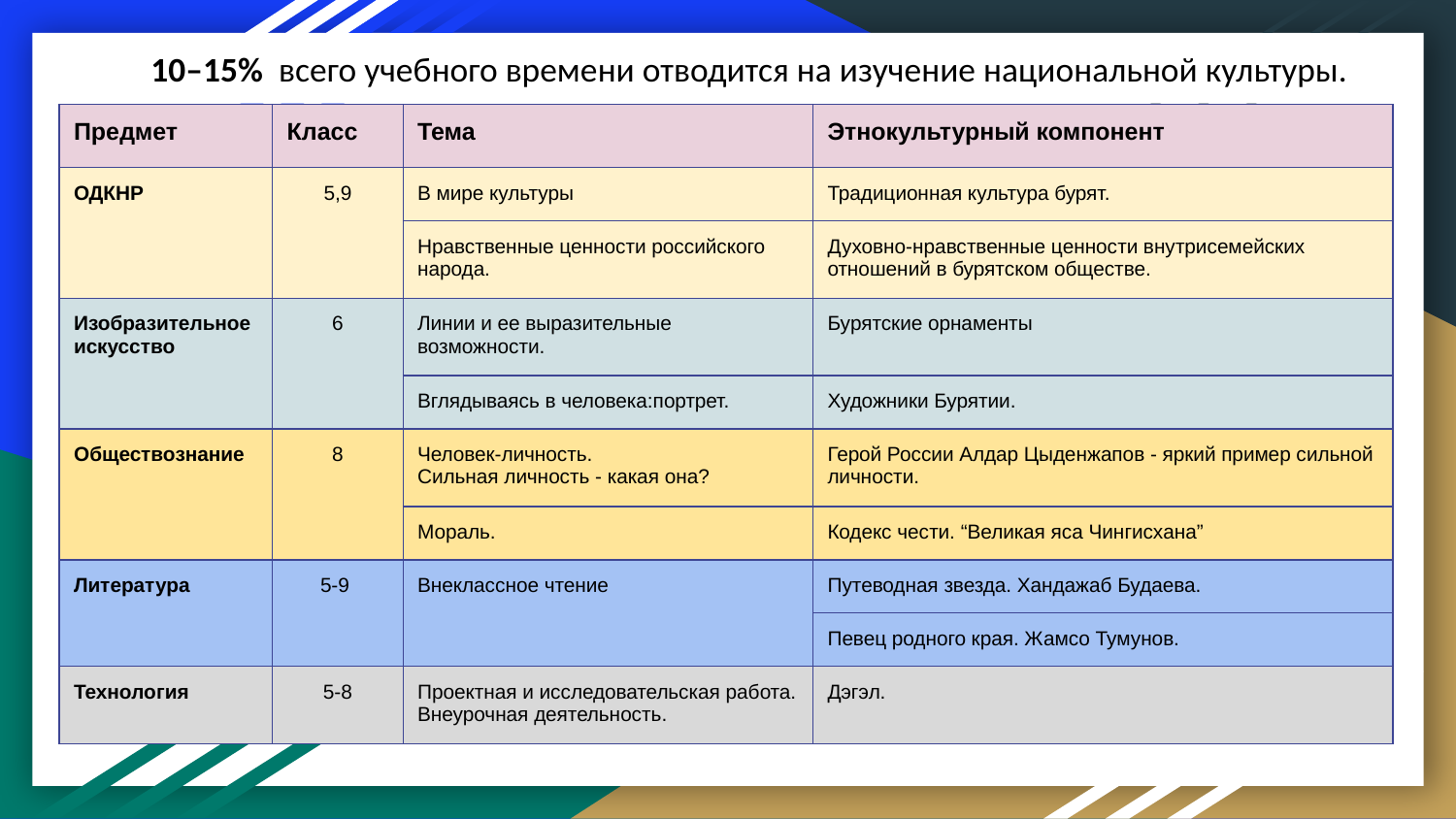

10–15%  всего учебного времени отводится на изучение национальной культуры.
| Предмет | Класс | Тема | Этнокультурный компонент |
| --- | --- | --- | --- |
| ОДКНР | 5,9 | В мире культуры | Традиционная культура бурят. |
|  |  | Нравственные ценности российского народа. | Духовно-нравственные ценности внутрисемейских отношений в бурятском обществе. |
| Изобразительное искусство | 6 | Линии и ее выразительные возможности. | Бурятские орнаменты |
|  |  | Вглядываясь в человека:портрет. | Художники Бурятии. |
| Обществознание | 8 | Человек-личность. Сильная личность - какая она? | Герой России Алдар Цыденжапов - яркий пример сильной личности. |
|  |  | Мораль. | Кодекс чести. “Великая яса Чингисхана” |
| Литература | 5-9 | Внеклассное чтение | Путеводная звезда. Хандажаб Будаева. |
|  |  |  | Певец родного края. Жамсо Тумунов. |
| Технология | 5-8 | Проектная и исследовательская работа. Внеурочная деятельность. | Дэгэл. |